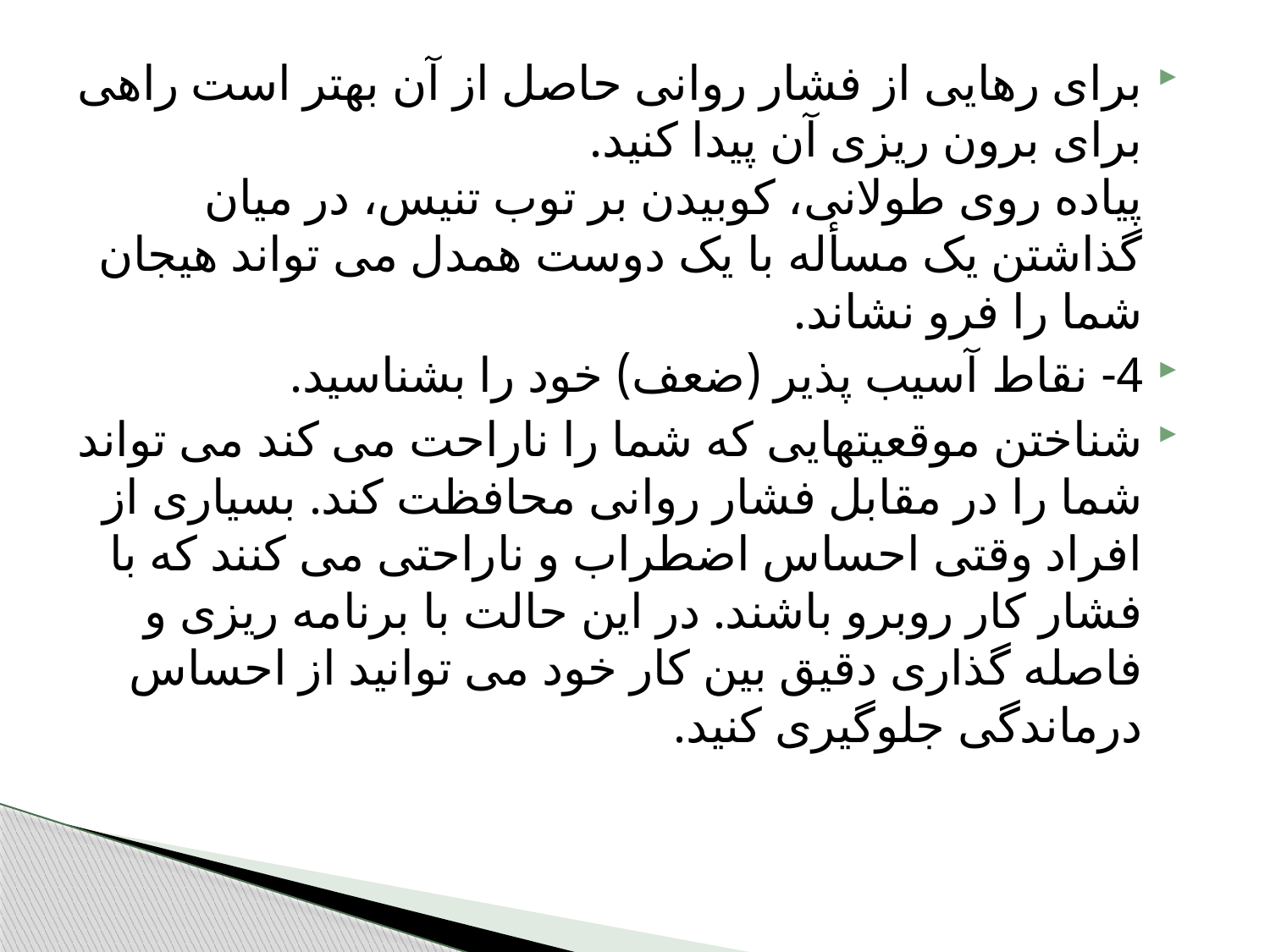

برای رهایی از فشار روانی حاصل از آن بهتر است راهی برای برون ریزی آن پیدا کنید.
پیاده روی طولانی، کوبیدن بر توب تنیس، در میان گذاشتن یک مسأله با یک دوست همدل می تواند هیجان شما را فرو نشاند.
4- نقاط آسیب پذیر (ضعف) خود را بشناسید.
شناختن موقعیتهایی که شما را ناراحت می کند می تواند شما را در مقابل فشار روانی محافظت کند. بسیاری از افراد وقتی احساس اضطراب و ناراحتی می کنند که با فشار کار روبرو باشند. در این حالت با برنامه ریزی و فاصله گذاری دقیق بین کار خود می توانید از احساس درماندگی جلوگیری کنید.